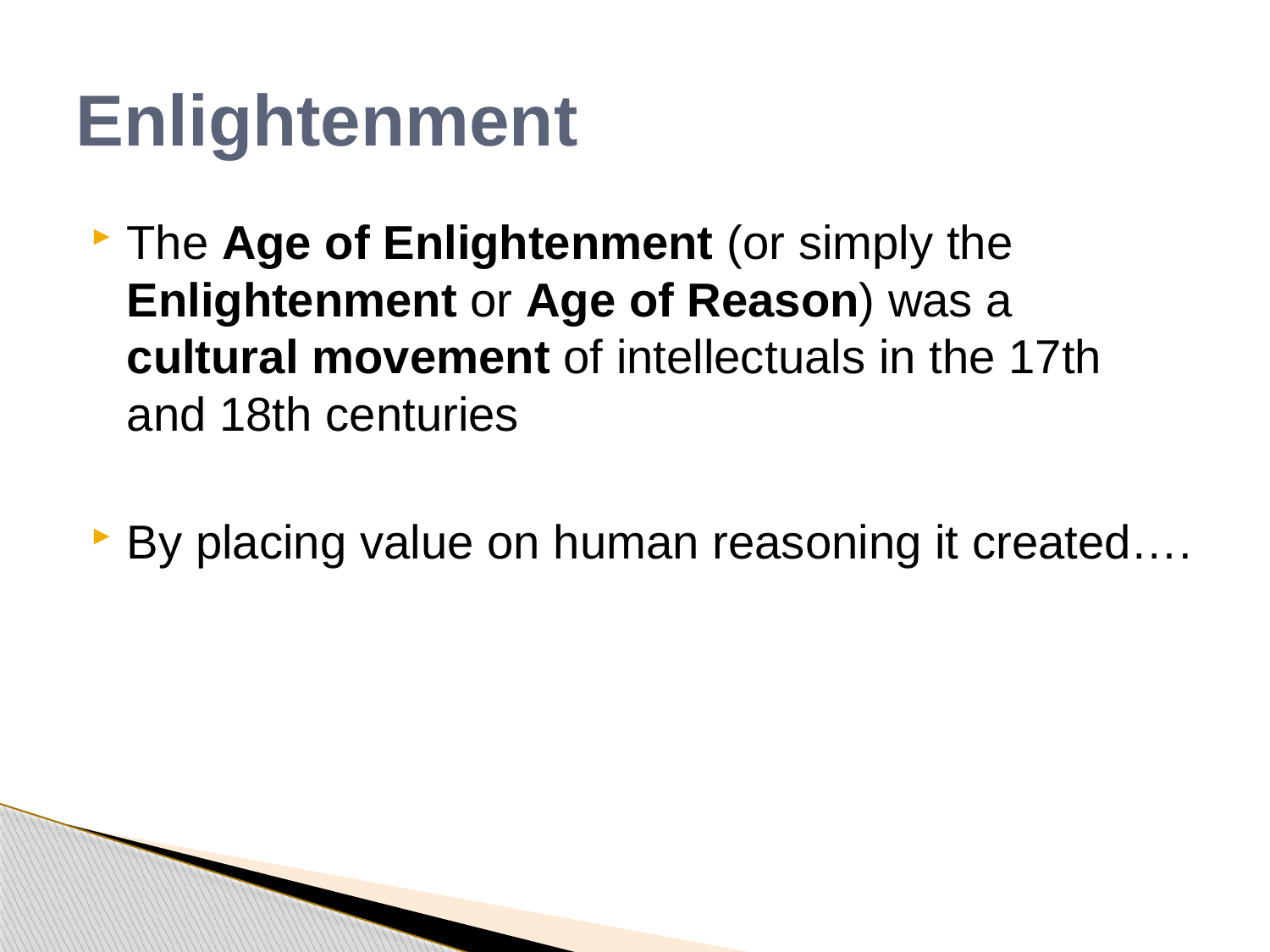

# Enlightenment
The Age of Enlightenment (or simply the Enlightenment or Age of Reason) was a cultural movement of intellectuals in the 17th and 18th centuries

By placing value on human reasoning it created….